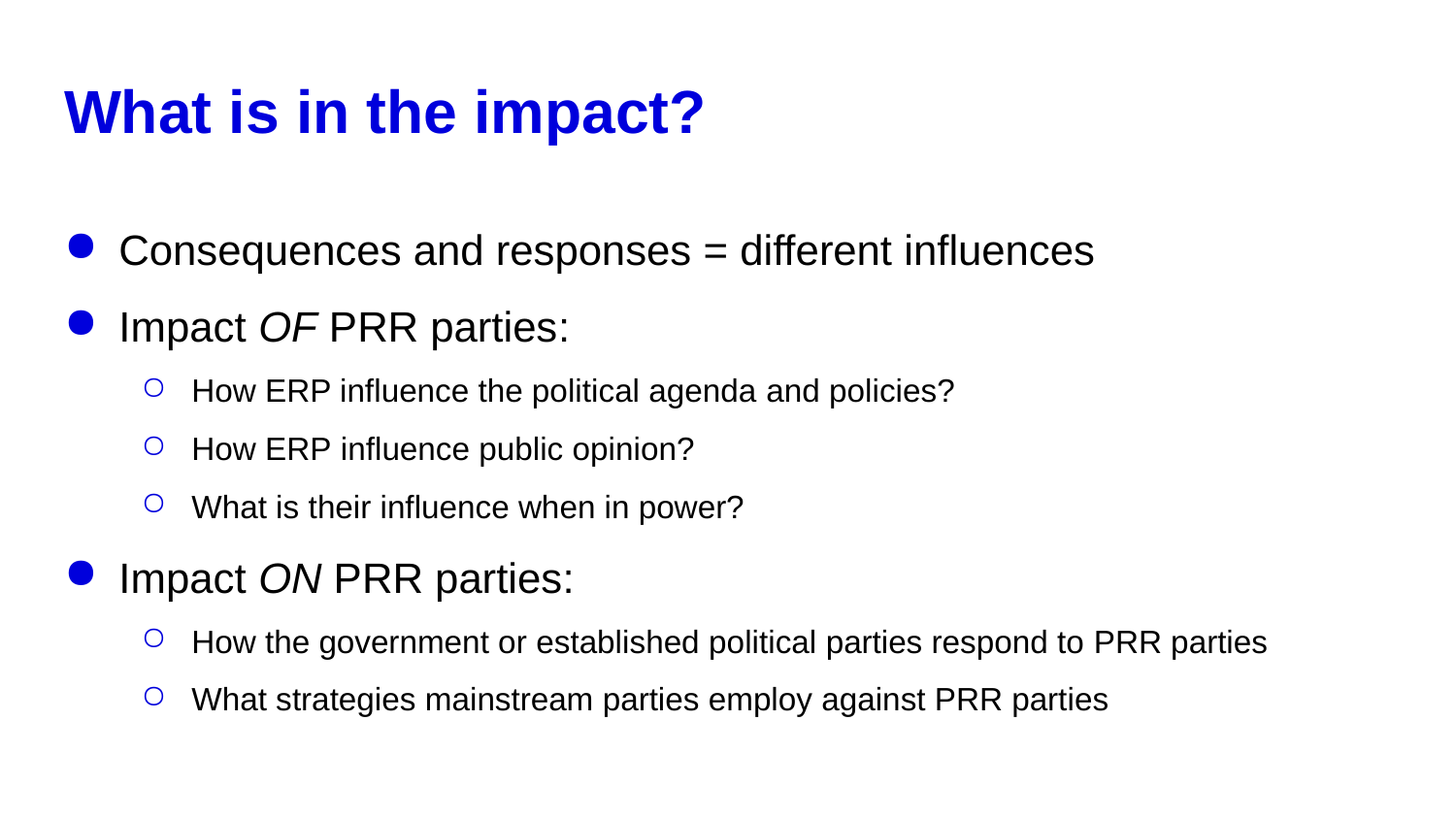

# What is in the impact?
Consequences and responses = different influences
Impact OF PRR parties:
How ERP influence the political agenda and policies?
How ERP influence public opinion?
What is their influence when in power?
Impact ON PRR parties:
How the government or established political parties respond to PRR parties
What strategies mainstream parties employ against PRR parties